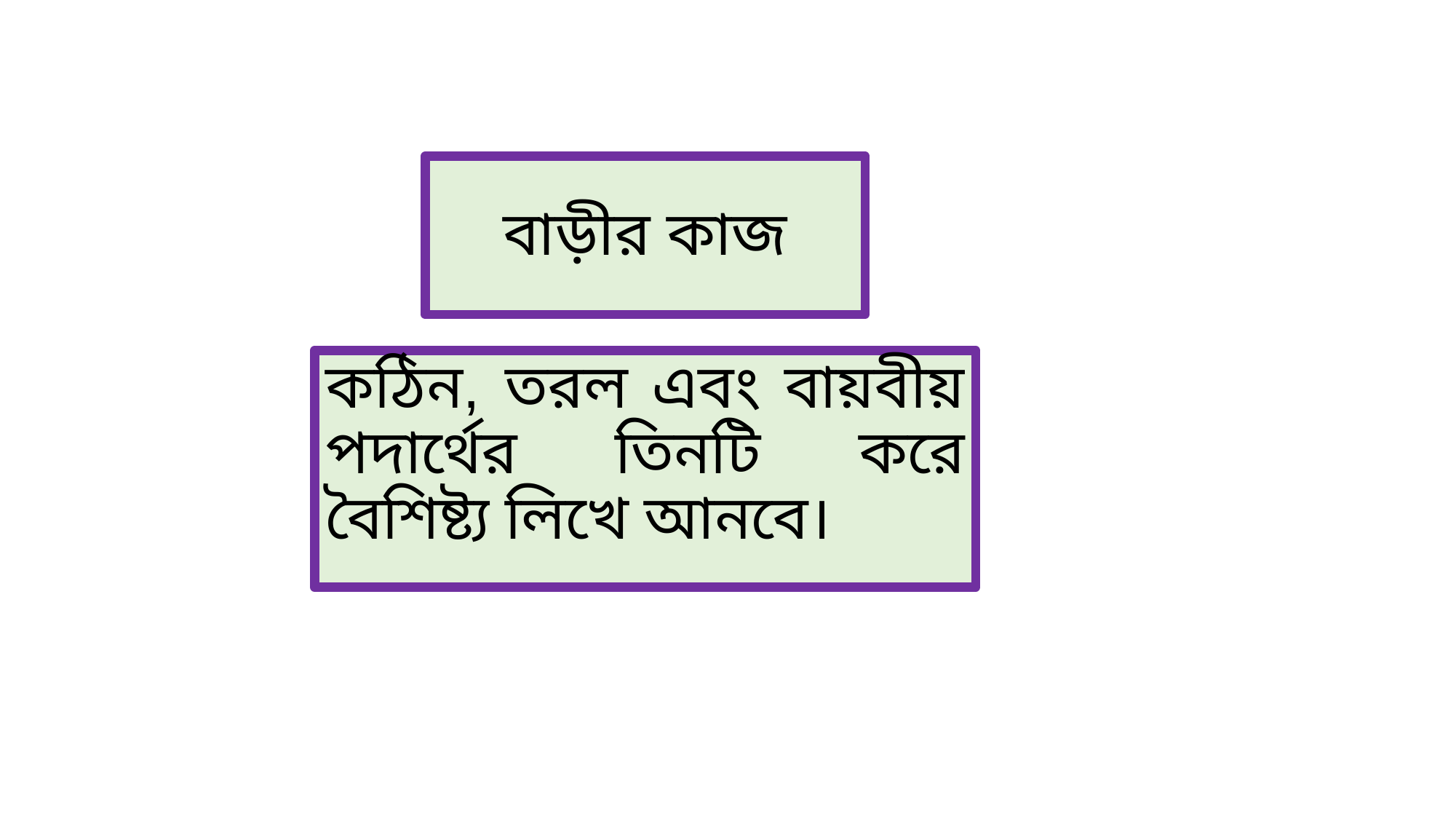

# বাড়ীর কাজ
কঠিন, তরল এবং বায়বীয় পদার্থের তিনটি করে বৈশিষ্ট্য লিখে আনবে।